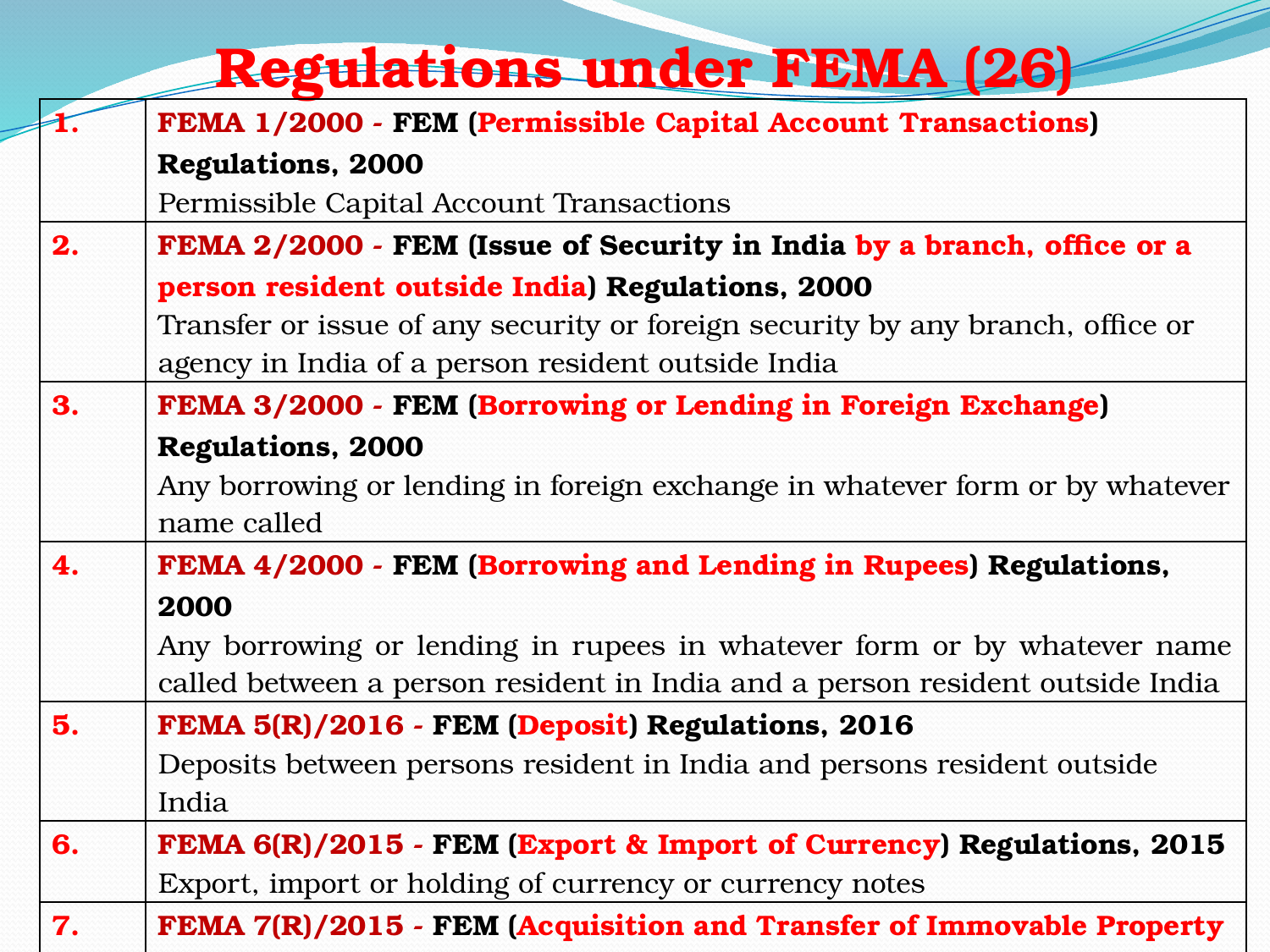

# Regulations under FEMA (26)
| 1. | FEMA 1/2000 - FEM (Permissible Capital Account Transactions) Regulations, 2000 Permissible Capital Account Transactions |
| --- | --- |
| 2. | FEMA 2/2000 - FEM (Issue of Security in India by a branch, office or a person resident outside India) Regulations, 2000 Transfer or issue of any security or foreign security by any branch, office or agency in India of a person resident outside India |
| 3. | FEMA 3/2000 - FEM (Borrowing or Lending in Foreign Exchange) Regulations, 2000 Any borrowing or lending in foreign exchange in whatever form or by whatever name called |
| 4. | FEMA 4/2000 - FEM (Borrowing and Lending in Rupees) Regulations, 2000 Any borrowing or lending in rupees in whatever form or by whatever name called between a person resident in India and a person resident outside India |
| 5. | FEMA 5(R)/2016 - FEM (Deposit) Regulations, 2016 Deposits between persons resident in India and persons resident outside India |
| 6. | FEMA 6(R)/2015 - FEM (Export & Import of Currency) Regulations, 2015 Export, import or holding of currency or currency notes |
| 7. | FEMA 7(R)/2015 - FEM (Acquisition and Transfer of Immovable Property Outside India) Regulations, 2015 Transfer of immovable property outside India, other than a lease not exceeding five years, by a person resident in India |